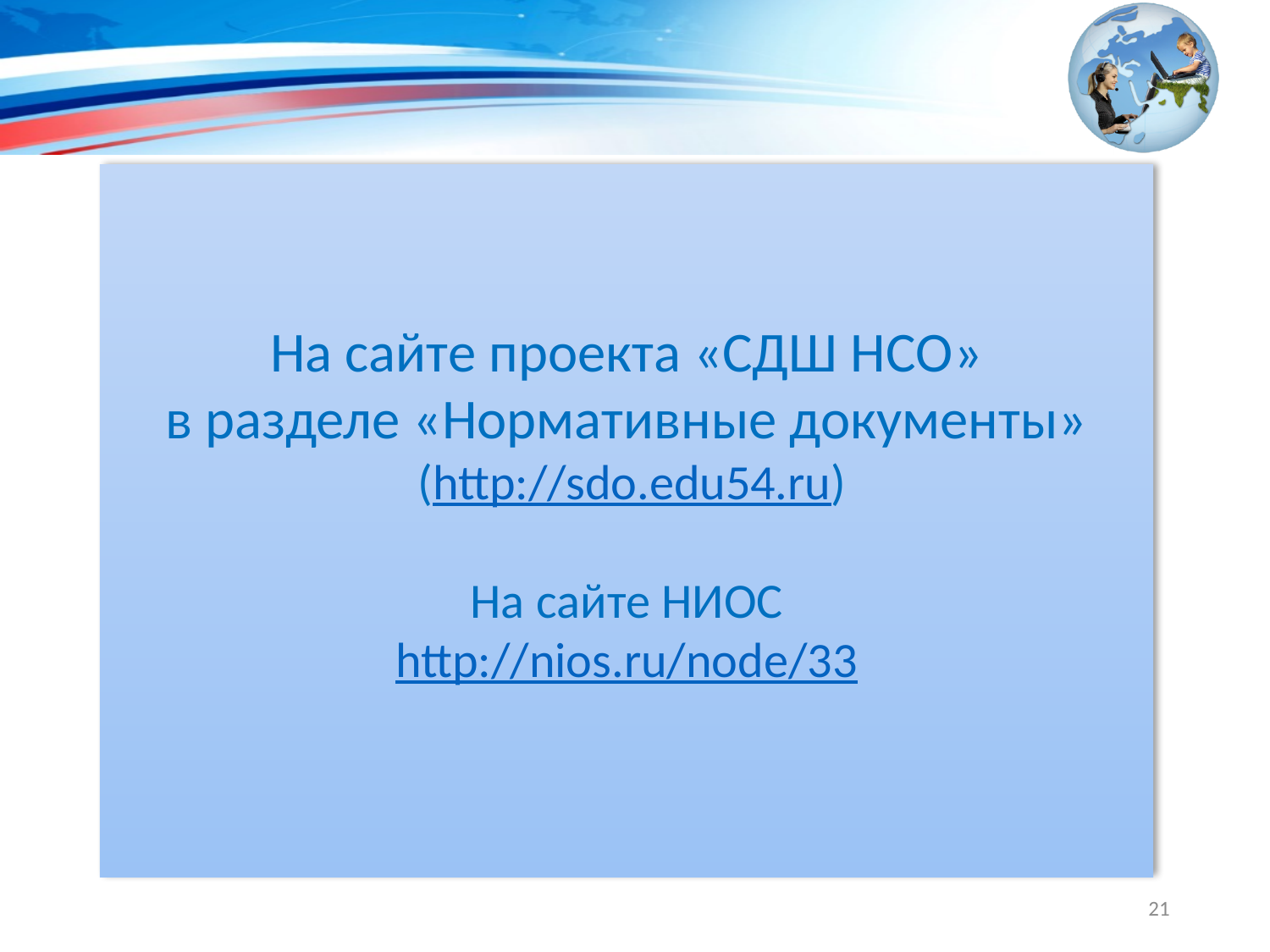

На сайте проекта «СДШ НСО»
в разделе «Нормативные документы»
 (http://sdo.edu54.ru)

На сайте НИОС
http://nios.ru/node/33

21